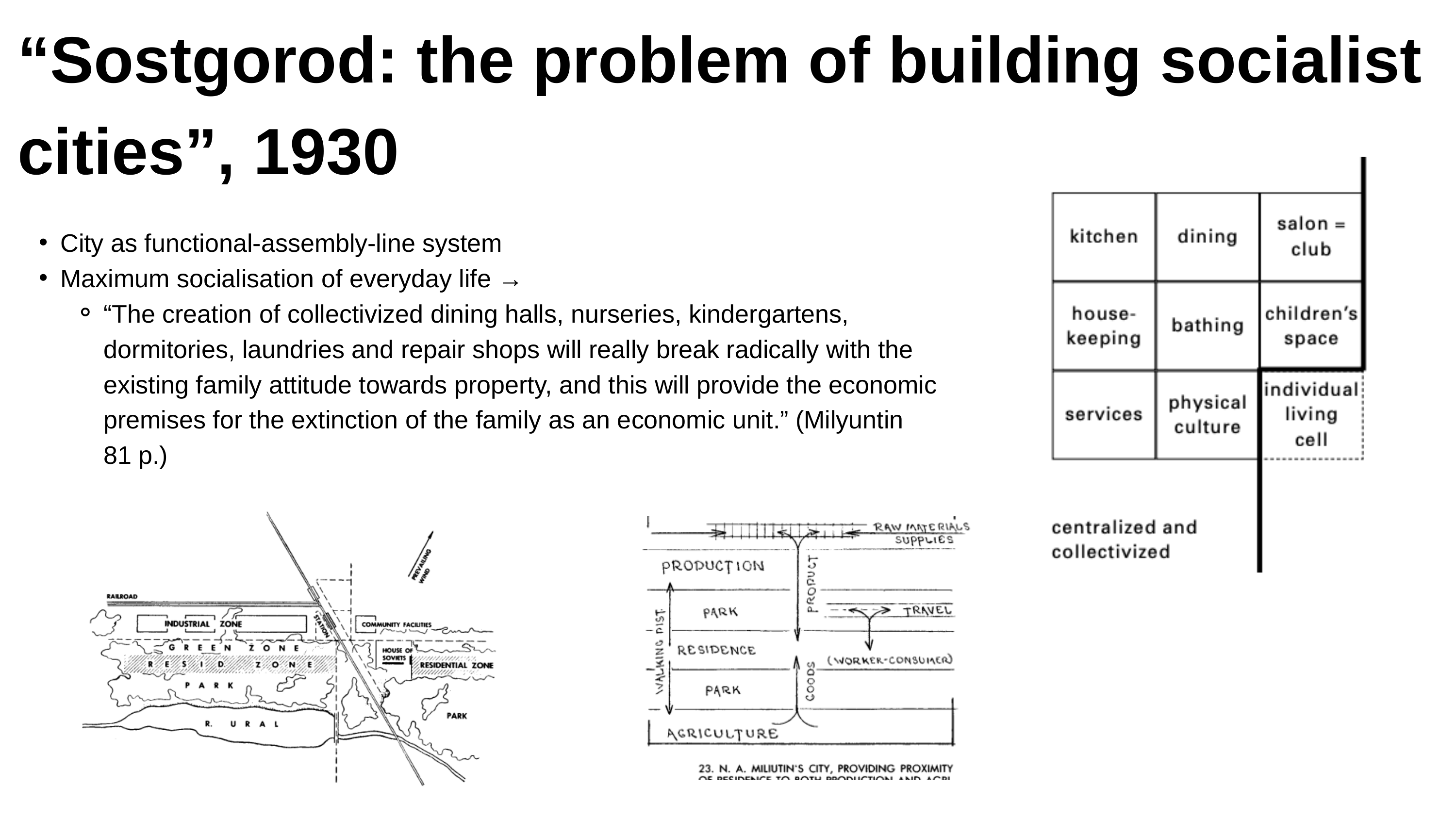

“Sostgorod: the problem of building socialist cities”, 1930

City as functional-assembly-line system
Maximum socialisation of everyday life →
“The creation of collectivized dining halls, nurseries, kindergartens, dormitories, laundries and repair shops will really break radically with the existing family attitude towards property, and this will provide the economic premises for the extinction of the family as an economic unit.” (Milyuntin 81 p.)